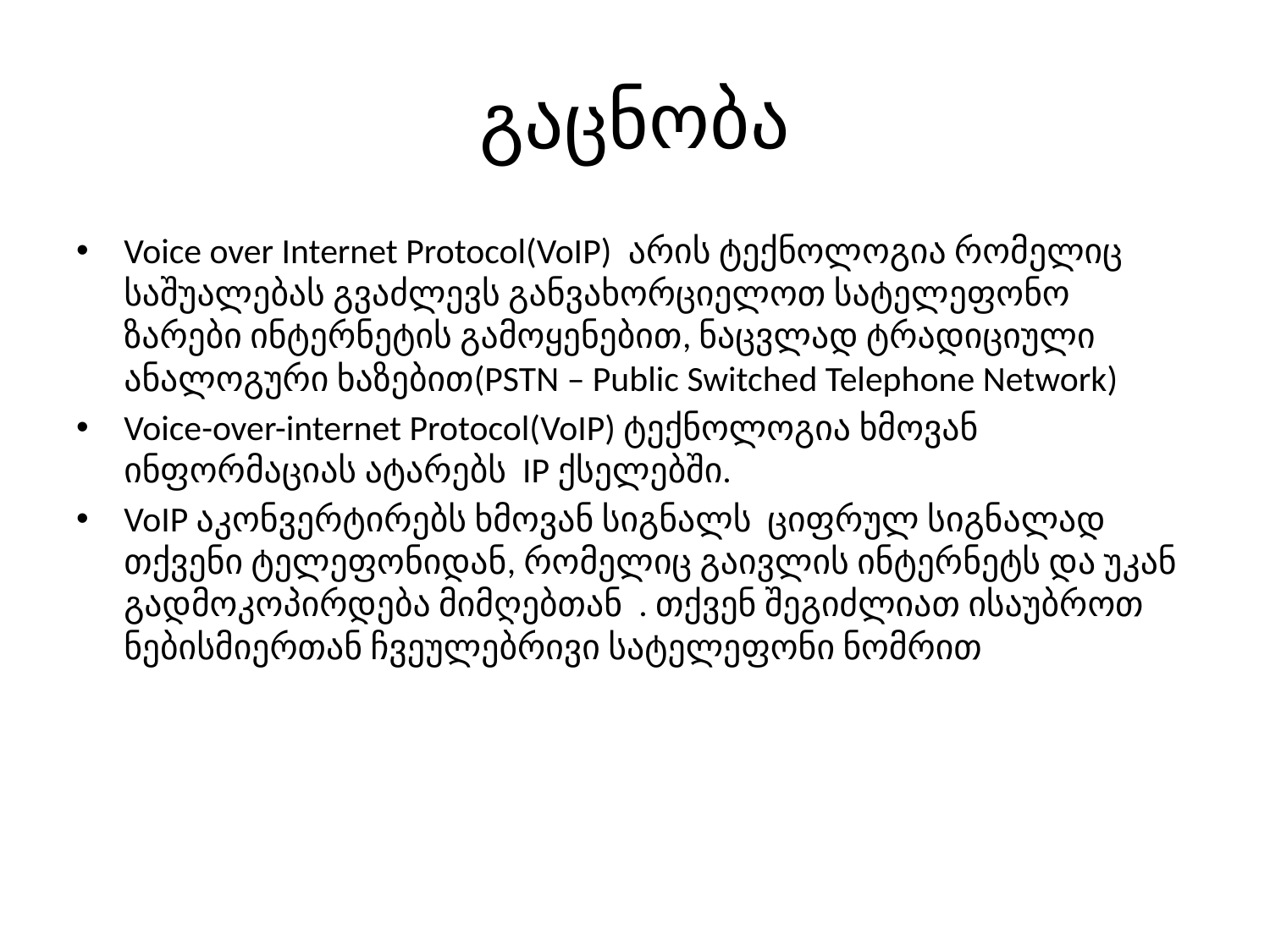

# გაცნობა
Voice over Internet Protocol(VoIP)  არის ტექნოლოგია რომელიც საშუალებას გვაძლევს განვახორციელოთ სატელეფონო ზარები ინტერნეტის გამოყენებით, ნაცვლად ტრადიციული ანალოგური ხაზებით(PSTN – Public Switched Telephone Network)
Voice-over-internet Protocol(VoIP) ტექნოლოგია ხმოვან ინფორმაციას ატარებს  IP ქსელებში.
VoIP აკონვერტირებს ხმოვან სიგნალს  ციფრულ სიგნალად თქვენი ტელეფონიდან, რომელიც გაივლის ინტერნეტს და უკან გადმოკოპირდება მიმღებთან  . თქვენ შეგიძლიათ ისაუბროთ ნებისმიერთან ჩვეულებრივი სატელეფონი ნომრით